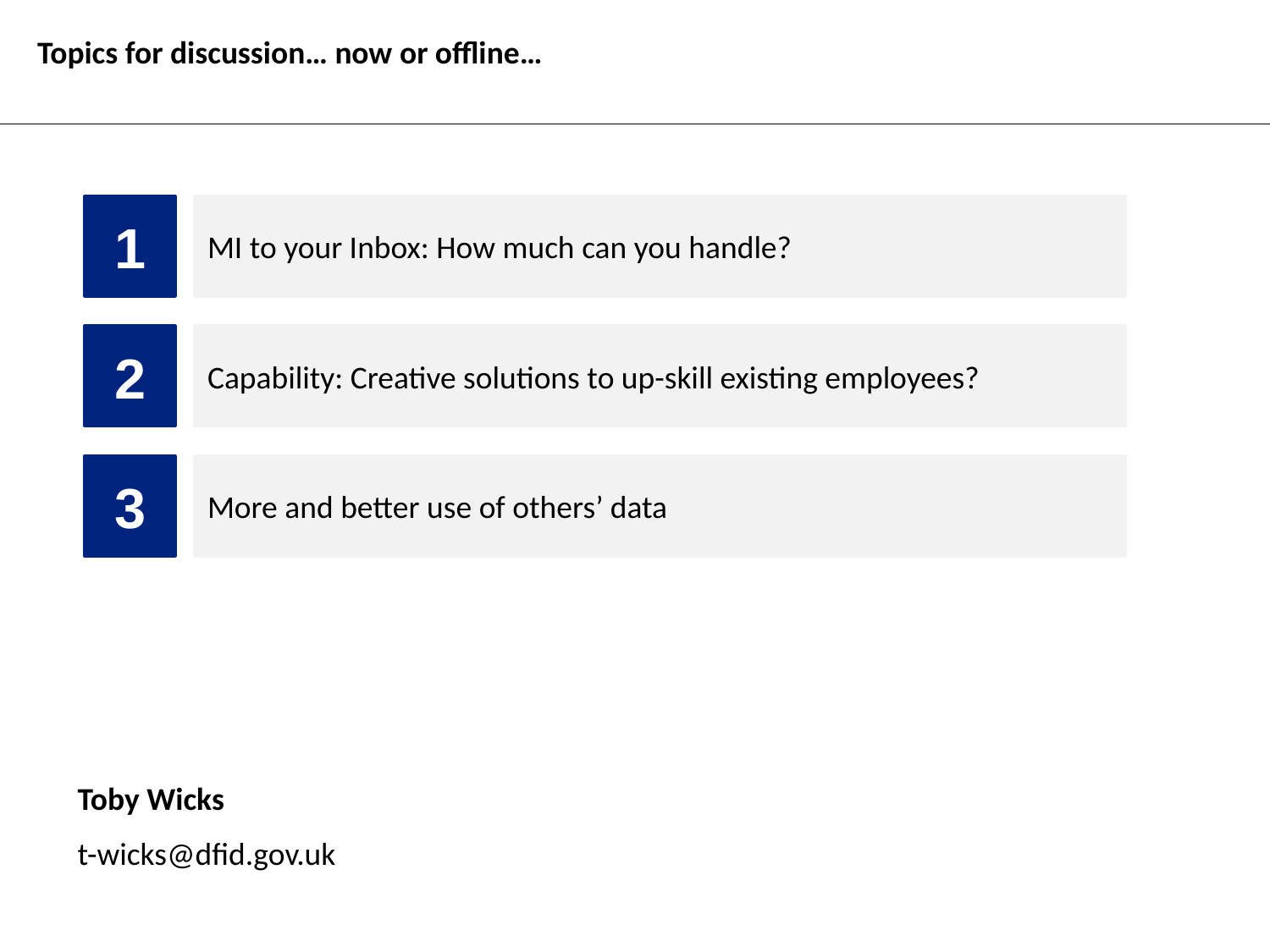

Topics for discussion… now or offline…
1
MI to your Inbox: How much can you handle?
2
Capability: Creative solutions to up-skill existing employees?
3
More and better use of others’ data
Toby Wicks

t-wicks@dfid.gov.uk